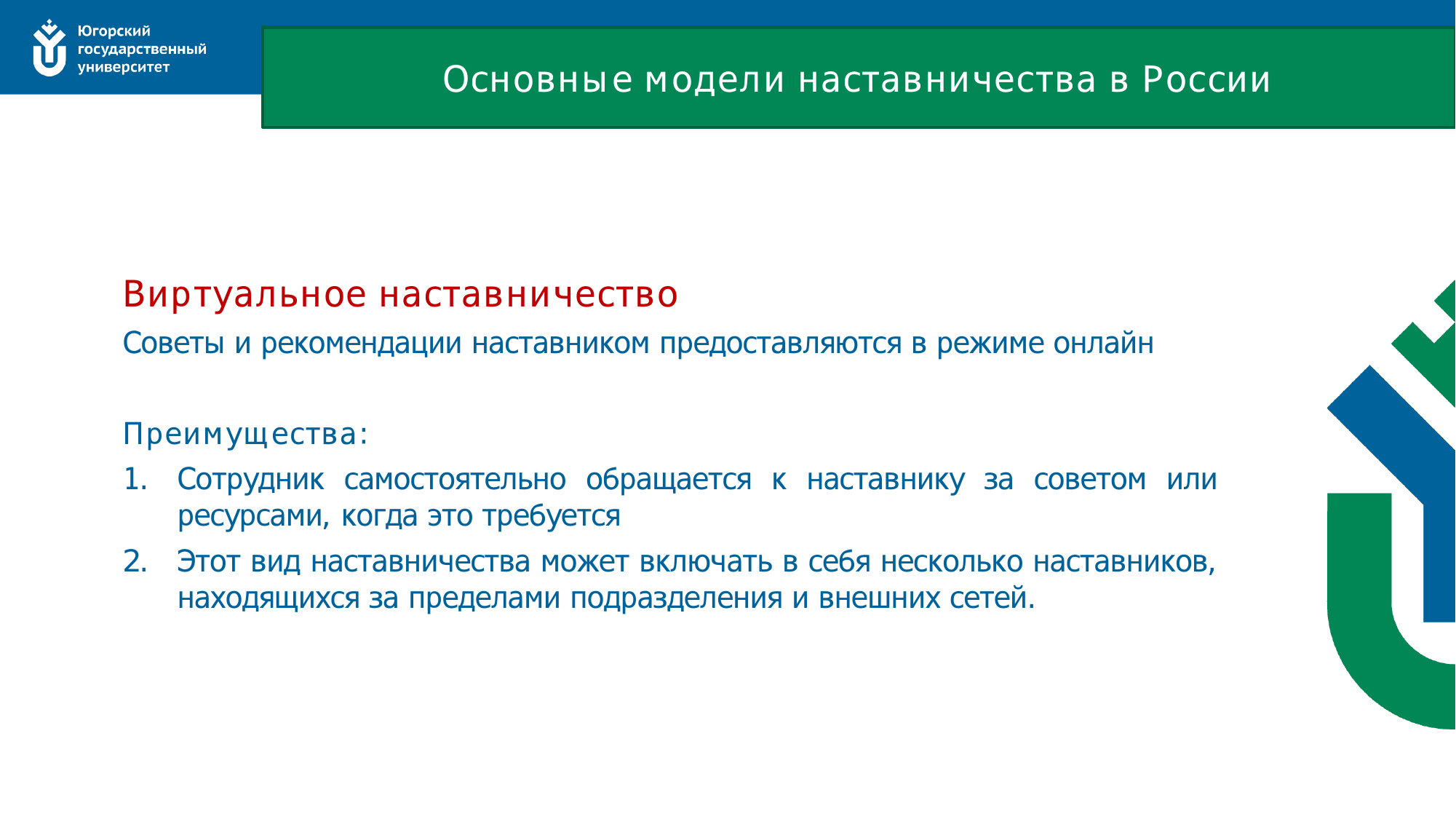

Основные модели наставничества в России
Виртуальное наставничество
Советы и рекомендации наставником предоставляются в режиме онлайн

Преимущества:
Сотрудник самостоятельно обращается к наставнику за советом или ресурсами, когда это требуется
Этот вид наставничества может включать в себя несколько наставников, находящихся за пределами подразделения и внешних сетей.